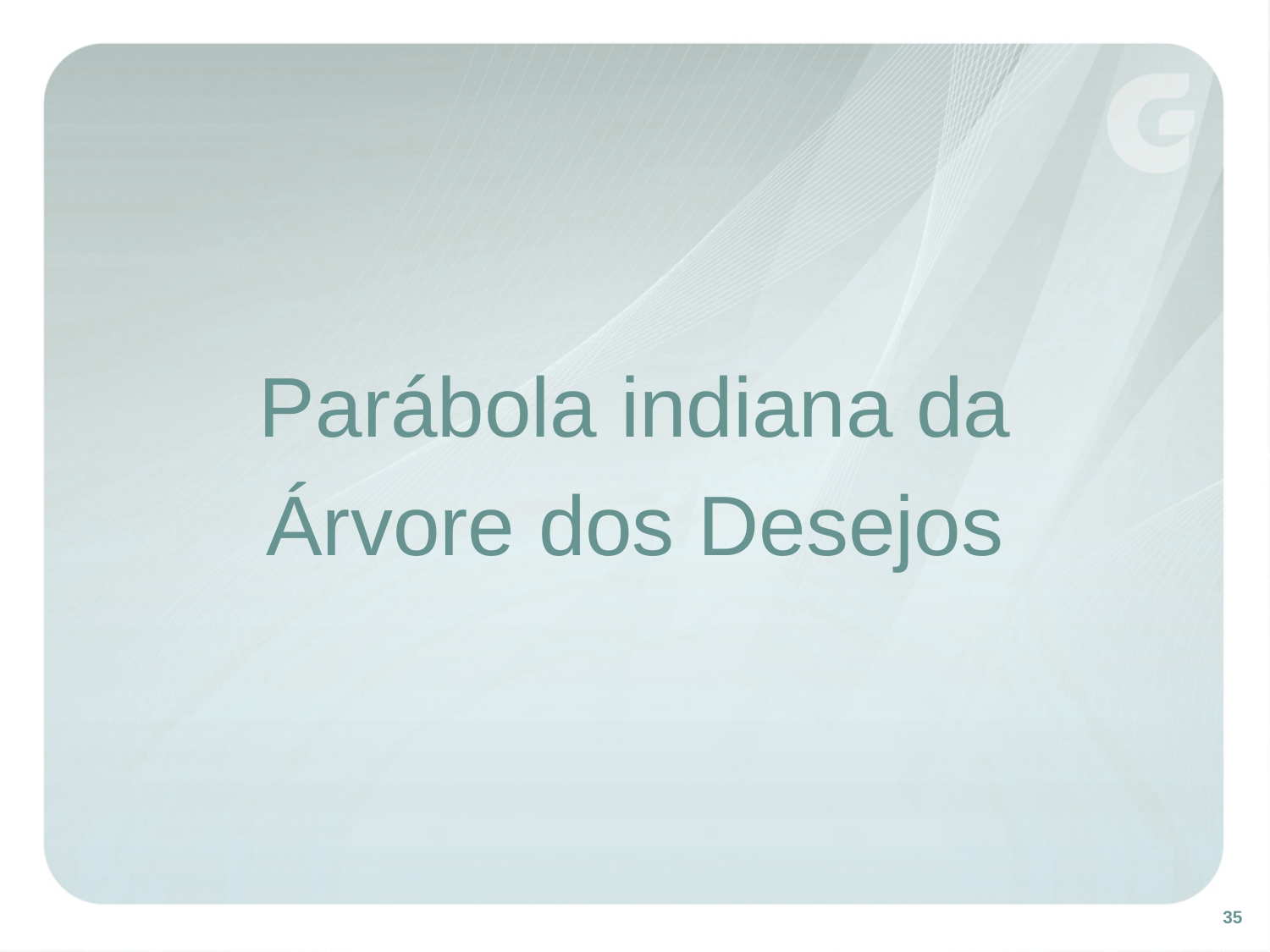

Parábola indiana da
Árvore dos Desejos
35